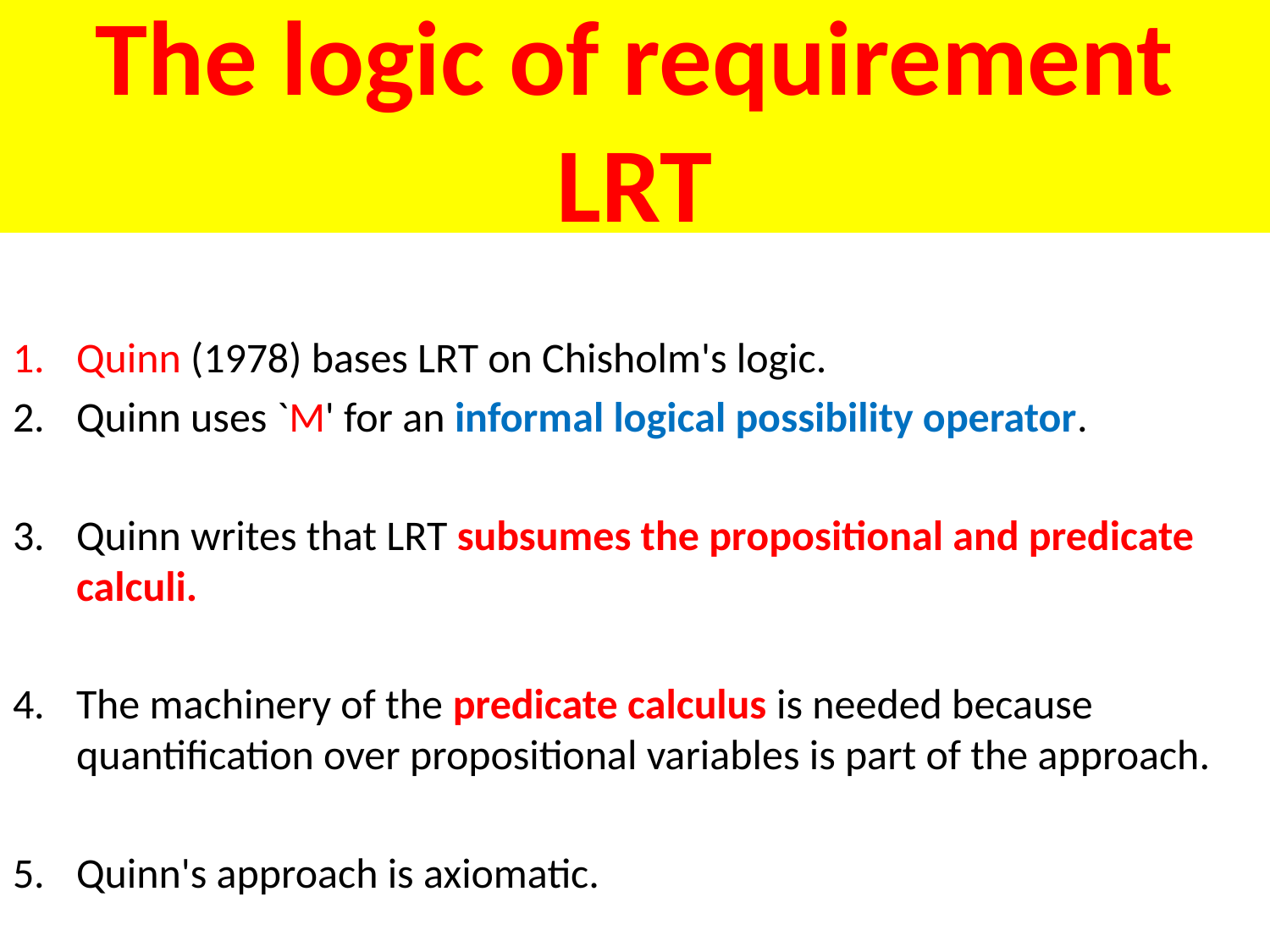

# The logic of requirement LRT

Quinn (1978) bases LRT on Chisholm's logic.
Quinn uses `M' for an informal logical possibility operator.

Quinn writes that LRT subsumes the propositional and predicate calculi.

The machinery of the predicate calculus is needed because quantification over propositional variables is part of the approach.

Quinn's approach is axiomatic.